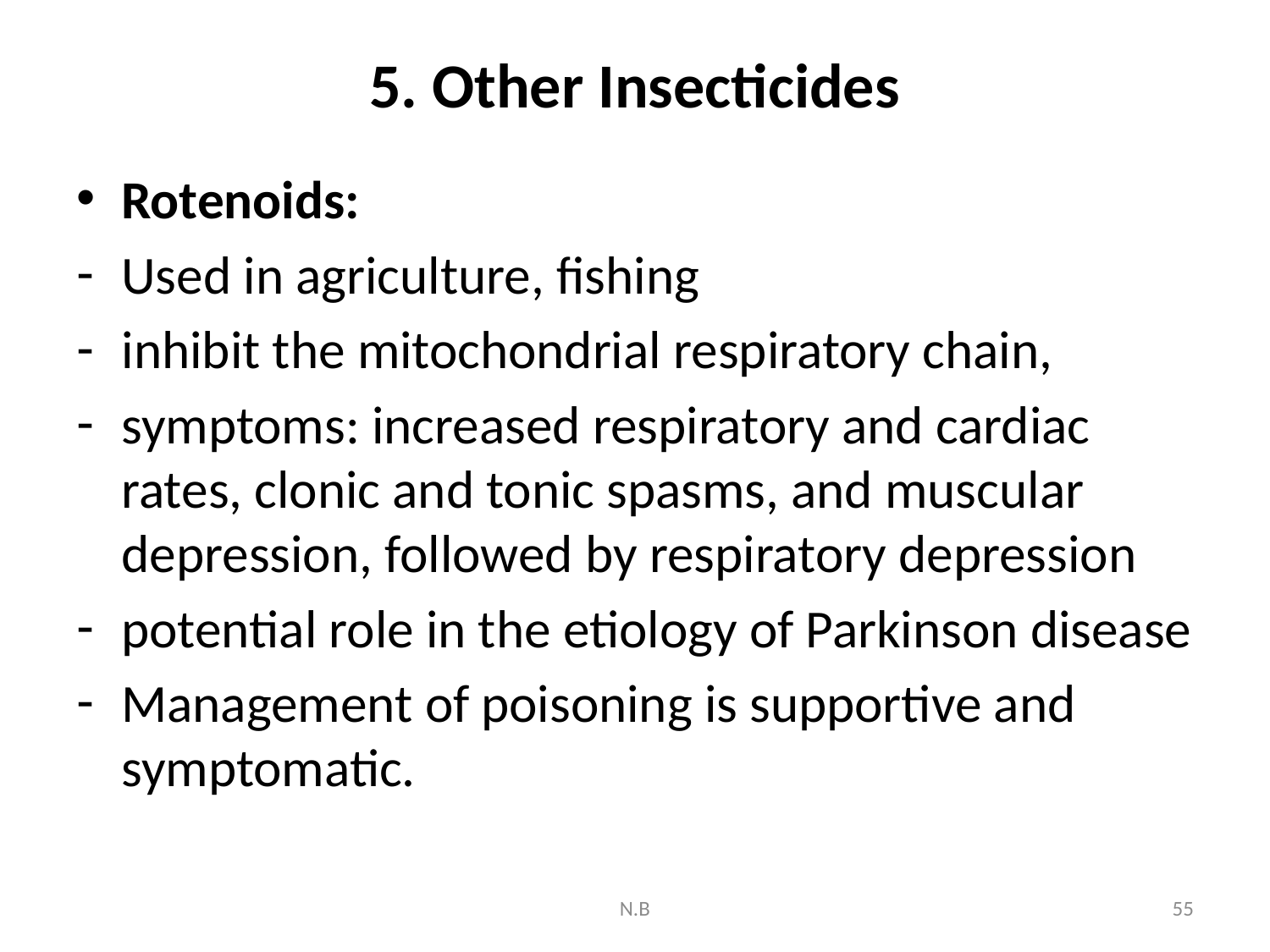

# 5. Other Insecticides
Rotenoids:
Used in agriculture, fishing
inhibit the mitochondrial respiratory chain,
symptoms: increased respiratory and cardiac rates, clonic and tonic spasms, and muscular depression, followed by respiratory depression
potential role in the etiology of Parkinson disease
Management of poisoning is supportive and symptomatic.
N.B
55